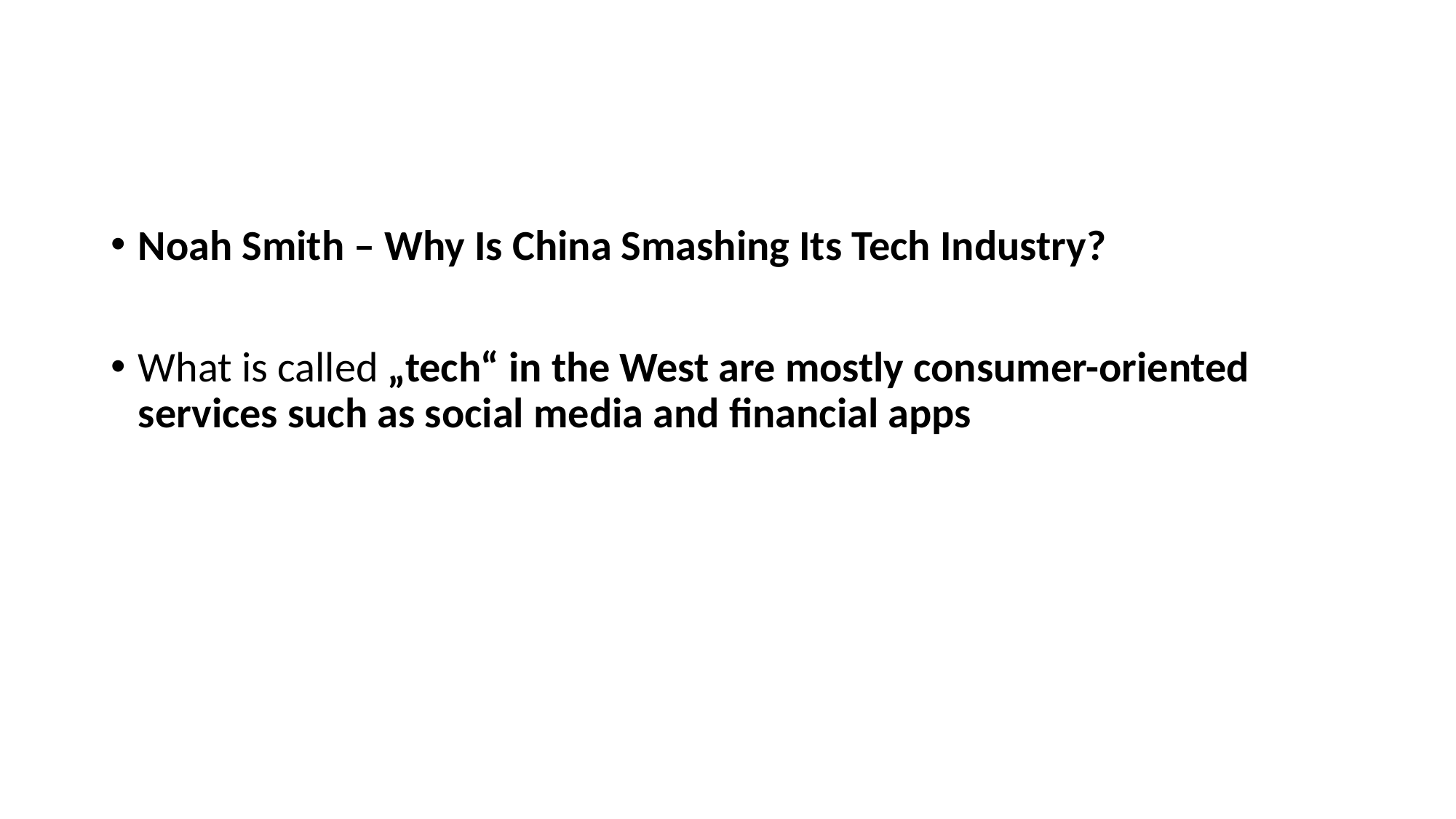

#
Noah Smith – Why Is China Smashing Its Tech Industry?

What is called „tech“ in the West are mostly consumer-oriented services such as social media and financial apps